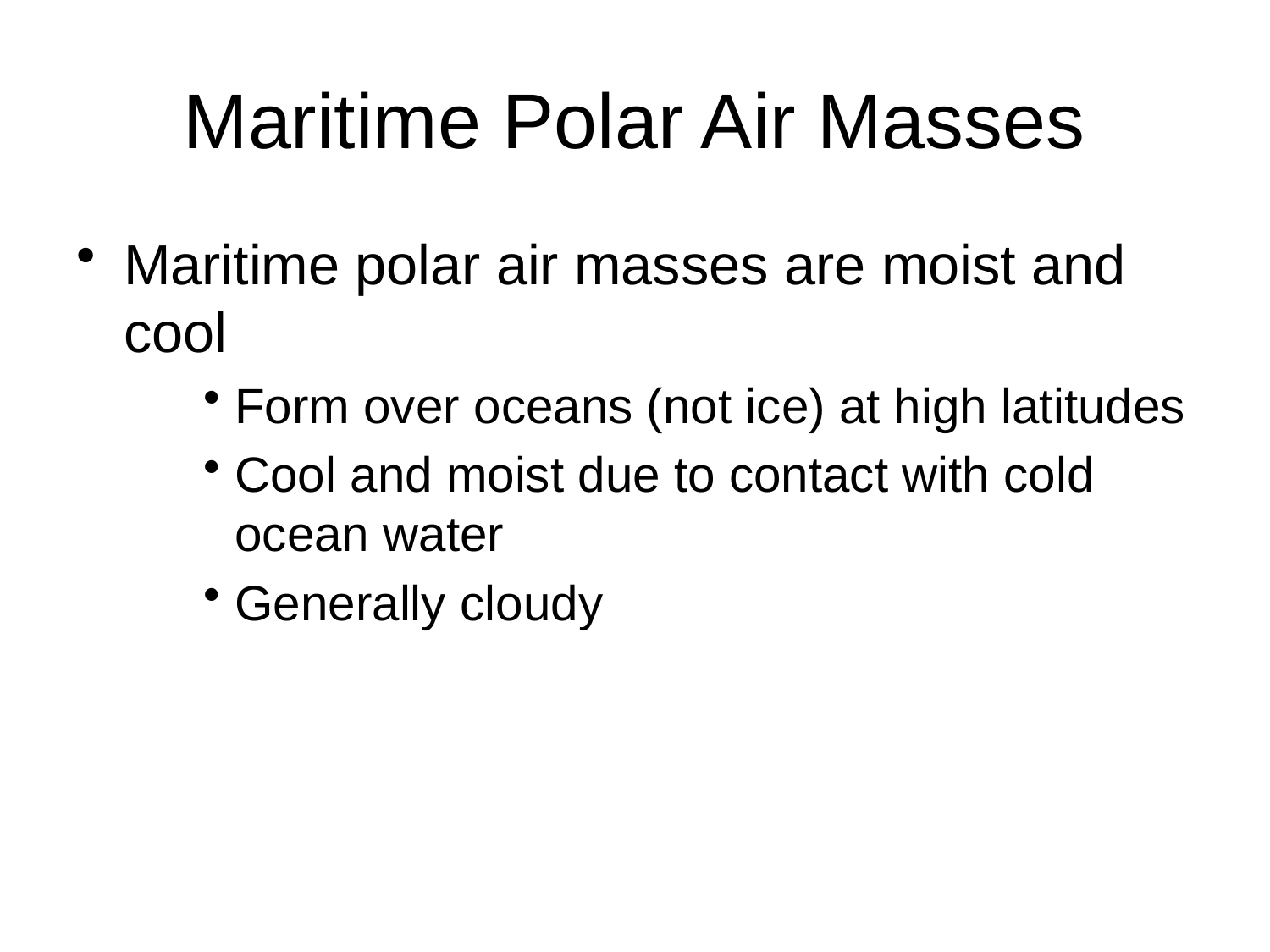

# Maritime Polar Air Masses
Maritime polar air masses are moist and cool
Form over oceans (not ice) at high latitudes
Cool and moist due to contact with cold ocean water
Generally cloudy